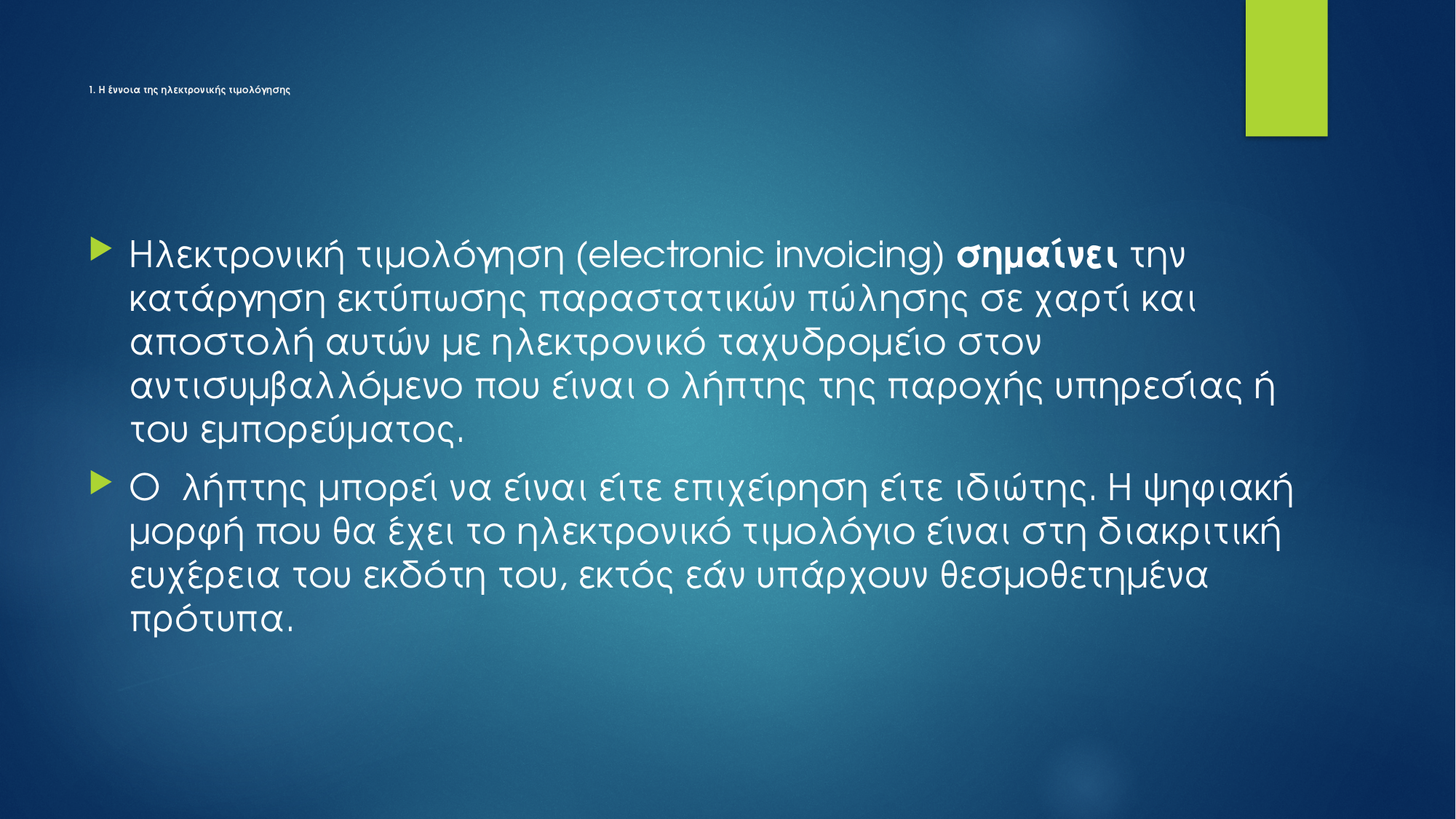

# 1. Η έννοια της ηλεκτρονικής τιμολόγησης
Ηλεκτρονική τιμολόγηση (electronic invoicing) σημαίνει την κατάργηση εκτύπωσης παραστατικών πώλησης σε χαρτί και  αποστολή αυτών με ηλεκτρονικό ταχυδρομείο στον αντισυμβαλλόμενο που είναι ο λήπτης της παροχής υπηρεσίας ή του εμπορεύματος.
Ο  λήπτης μπορεί να είναι είτε επιχείρηση είτε ιδιώτης. Η ψηφιακή μορφή που θα έχει το ηλεκτρονικό τιμολόγιο είναι στη διακριτική ευχέρεια του εκδότη του, εκτός εάν υπάρχουν θεσμοθετημένα πρότυπα.